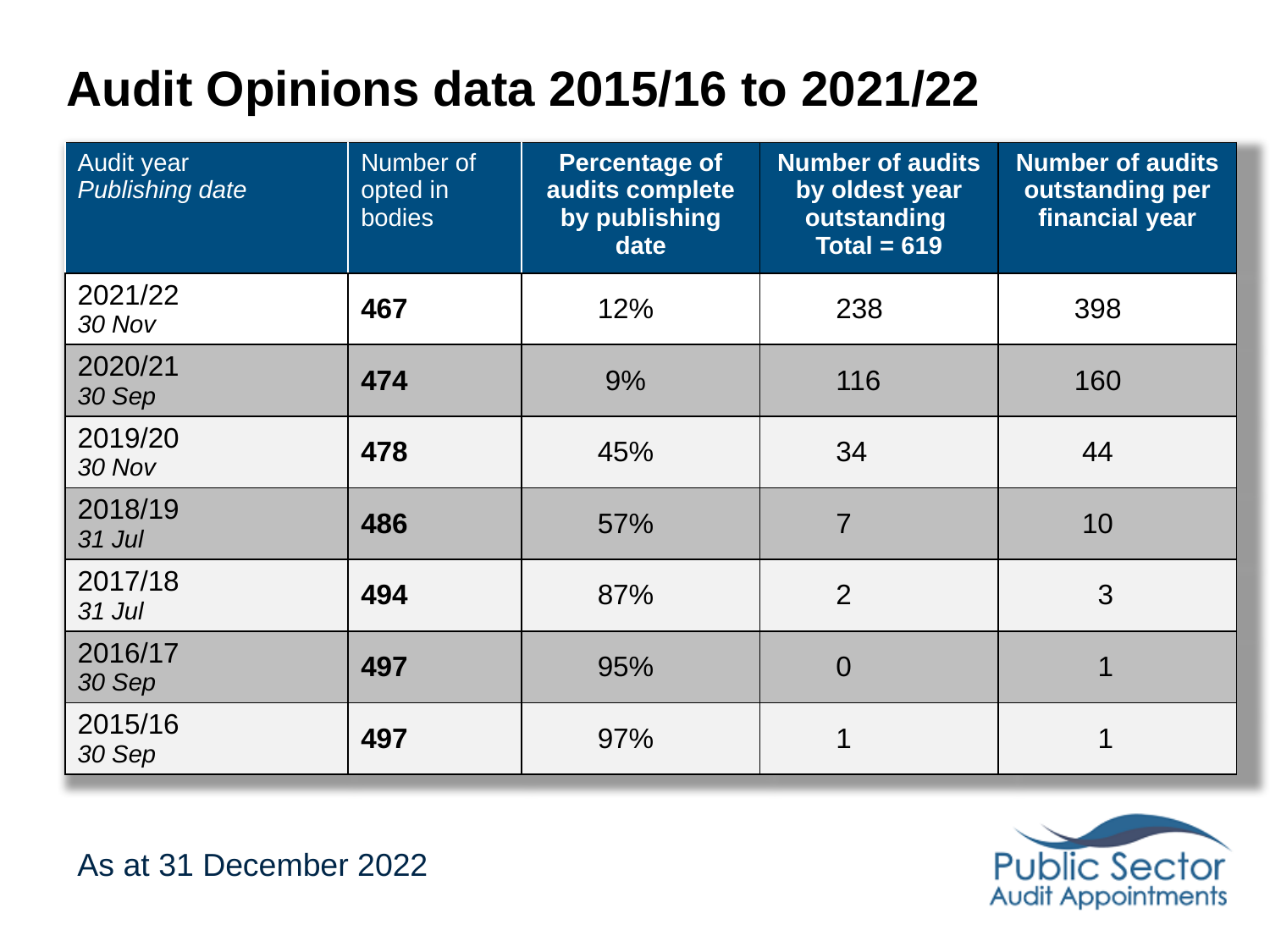

# Audit Opinions data 2015/16 to 2021/22
| Audit year Publishing date | Number of opted in bodies | Percentage of audits complete by publishing date | Number of audits by oldest year outstanding Total = 619 | Number of audits outstanding per financial year |
| --- | --- | --- | --- | --- |
| 2021/22 30 Nov | 467 | 12% | 238 | 398 |
| 2020/21 30 Sep | 474 | 9% | 116 | 160 |
| 2019/20 30 Nov | 478 | 45% | 34 | 44 |
| 2018/19 31 Jul | 486 | 57% | 7 | 10 |
| 2017/18 31 Jul | 494 | 87% | 2 | 3 |
| 2016/17 30 Sep | 497 | 95% | 0 | 1 |
| 2015/16 30 Sep | 497 | 97% | 1 | 1 |
As at 31 December 2022